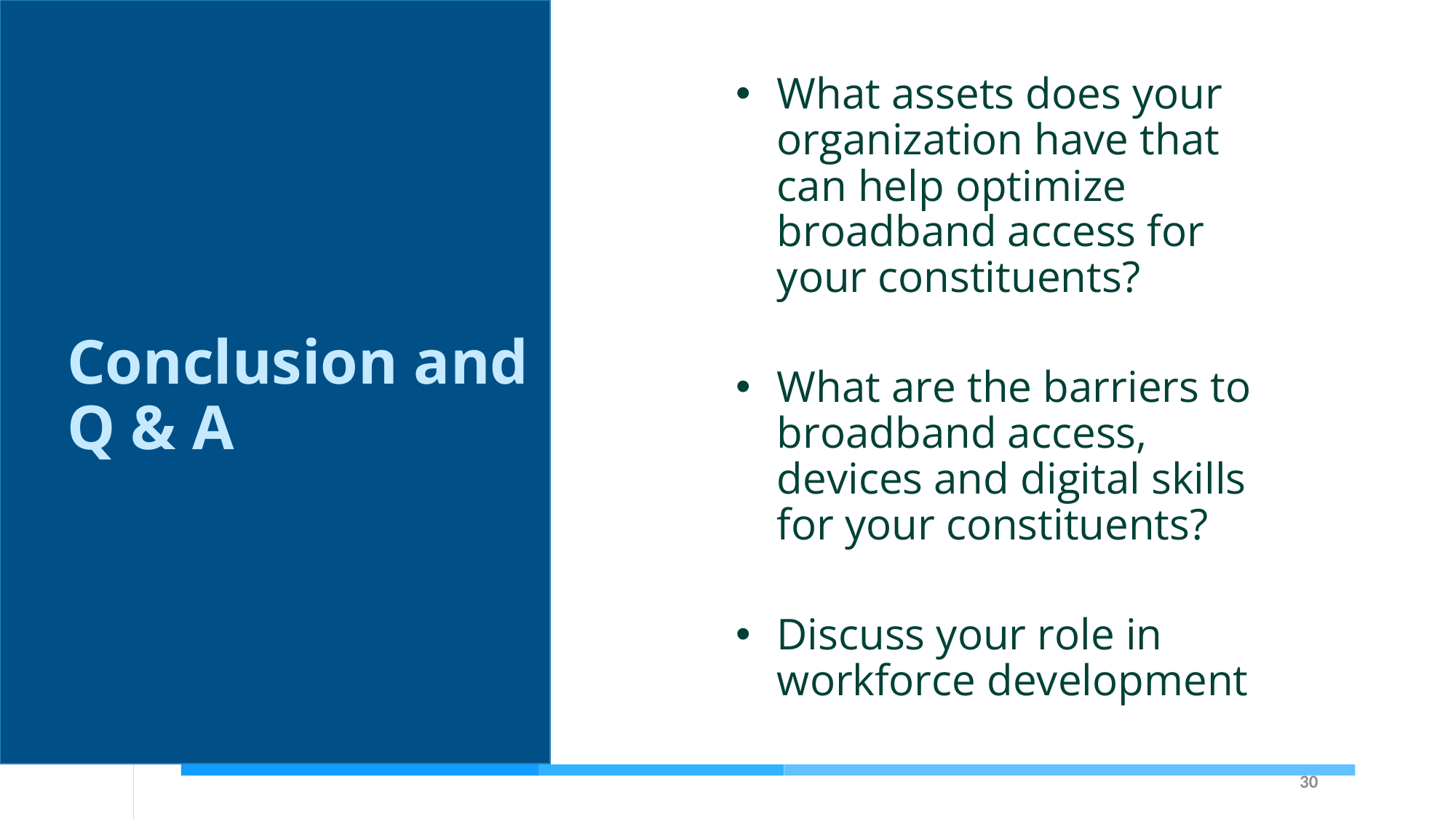

What assets does your organization have that can help optimize broadband access for your constituents?

What are the barriers to broadband access, devices and digital skills for your constituents?

Discuss your role in workforce development
Conclusion and Q & A
30